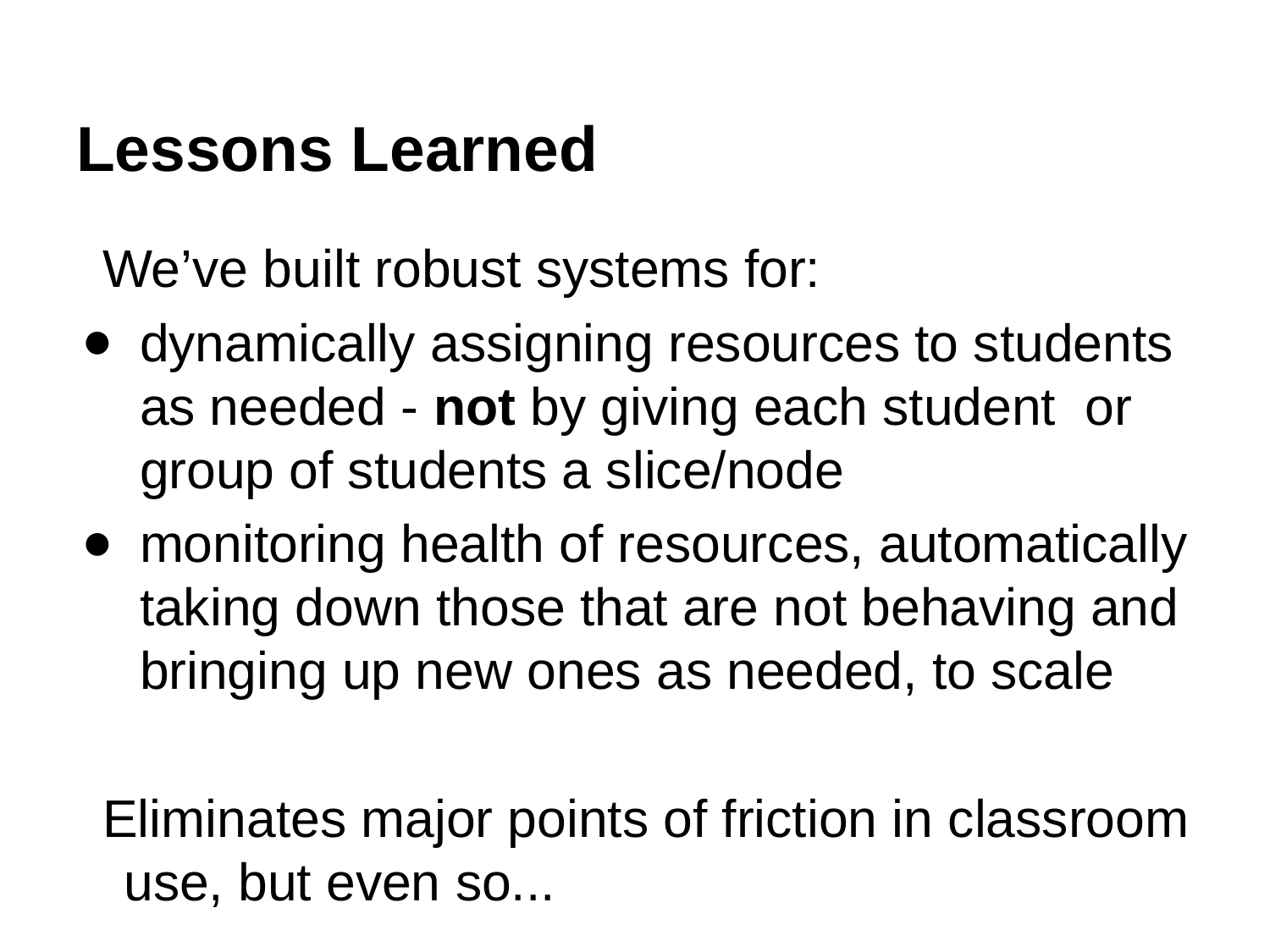

# Lessons Learned
We’ve built robust systems for:
dynamically assigning resources to students as needed - not by giving each student  or group of students a slice/node
monitoring health of resources, automatically taking down those that are not behaving and bringing up new ones as needed, to scale

Eliminates major points of friction in classroom use, but even so...